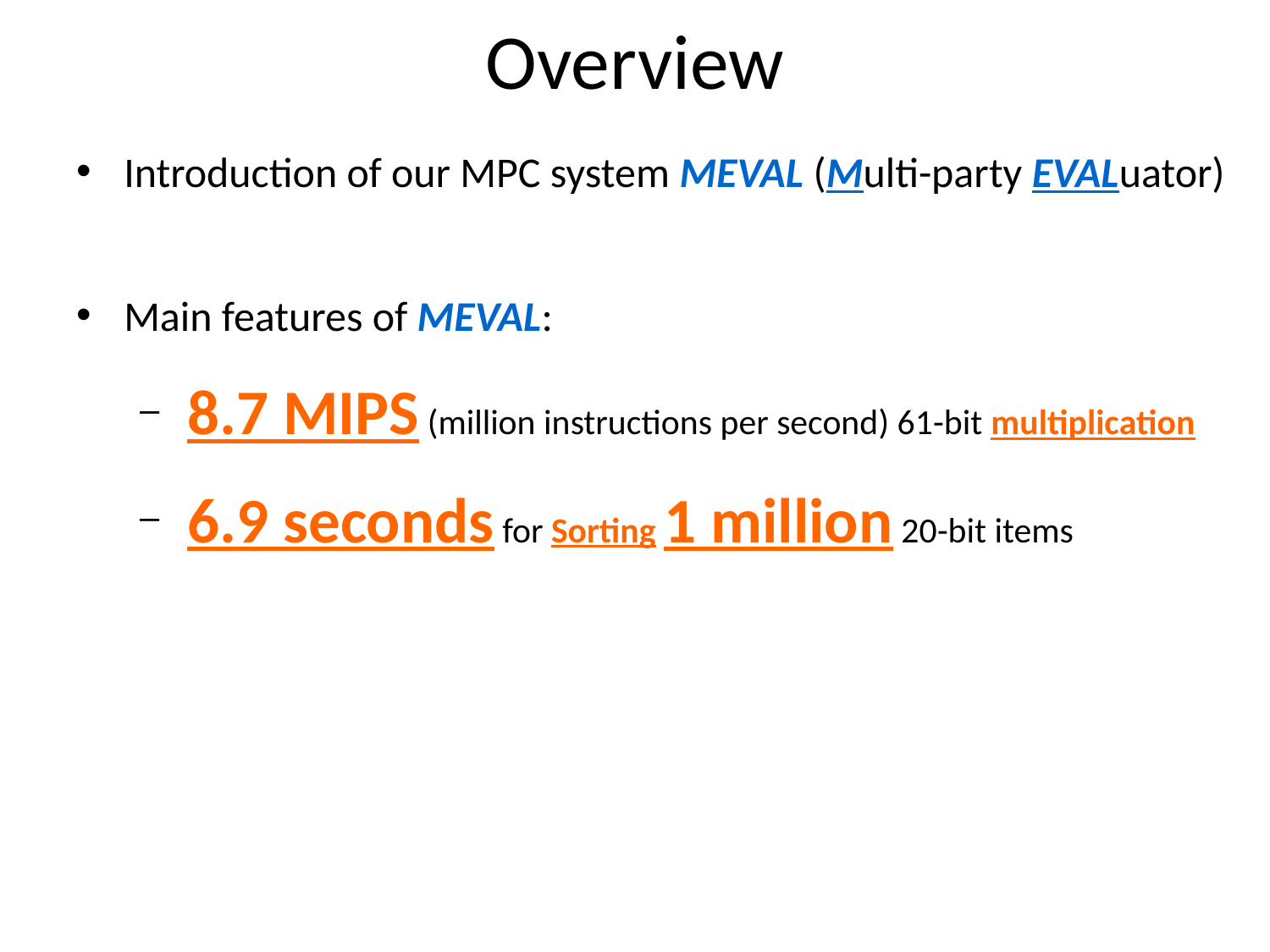

# Overview
Introduction of our MPC system MEVAL (Multi-party EVALuator)

Main features of MEVAL:
 8.7 MIPS (million instructions per second) 61-bit multiplication
 6.9 seconds for Sorting 1 million 20-bit items